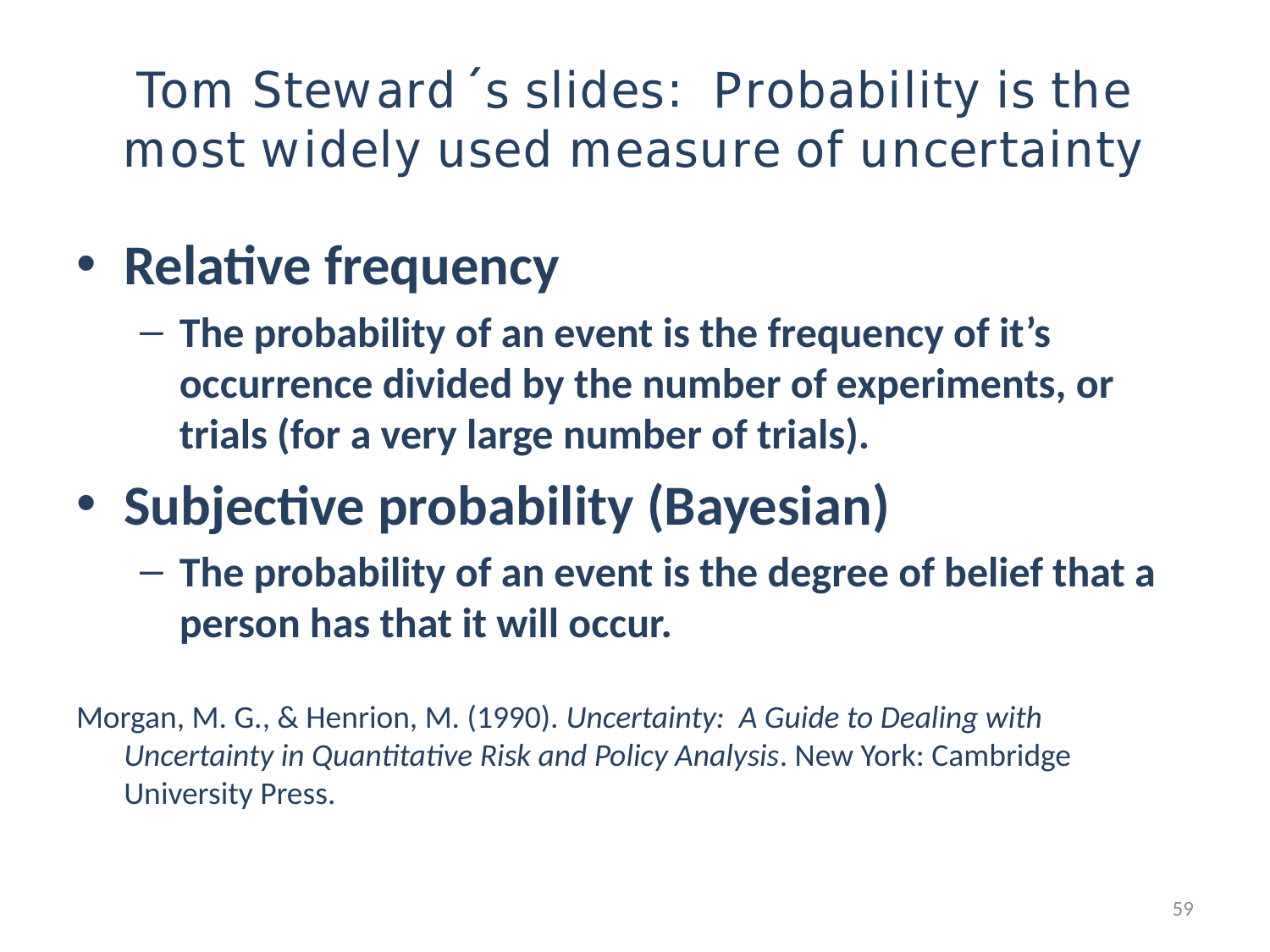

# Tom Steward´s slides:  Probability is the most widely used measure of uncertainty
Relative frequency
The probability of an event is the frequency of it’s occurrence divided by the number of experiments, or trials (for a very large number of trials).
Subjective probability (Bayesian)
The probability of an event is the degree of belief that a person has that it will occur.

Morgan, M. G., & Henrion, M. (1990). Uncertainty:  A Guide to Dealing with Uncertainty in Quantitative Risk and Policy Analysis. New York: Cambridge University Press.

59